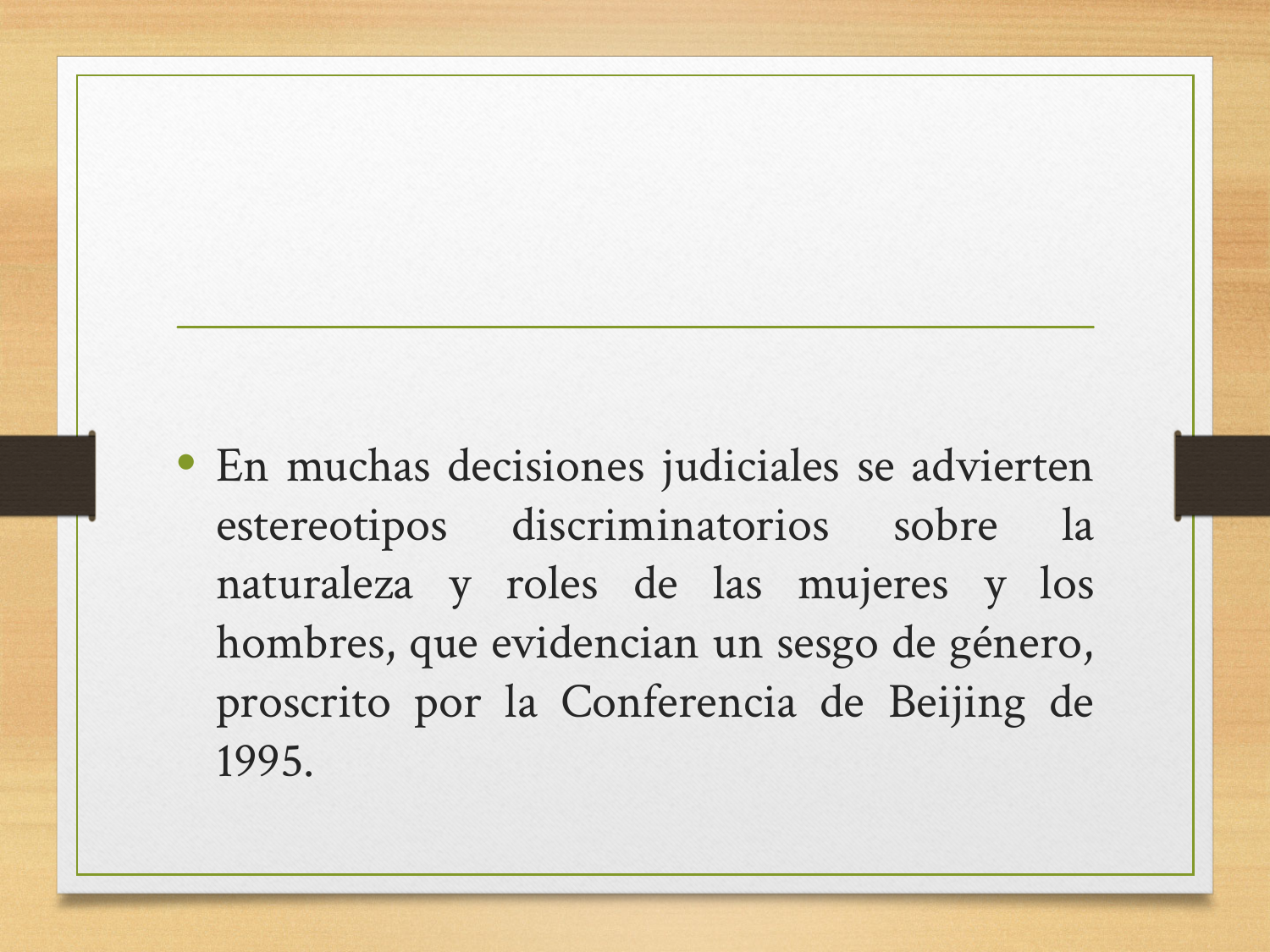

En muchas decisiones judiciales se advierten estereotipos discriminatorios sobre la naturaleza y roles de las mujeres y los hombres, que evidencian un sesgo de género, proscrito por la Conferencia de Beijing de 1995.